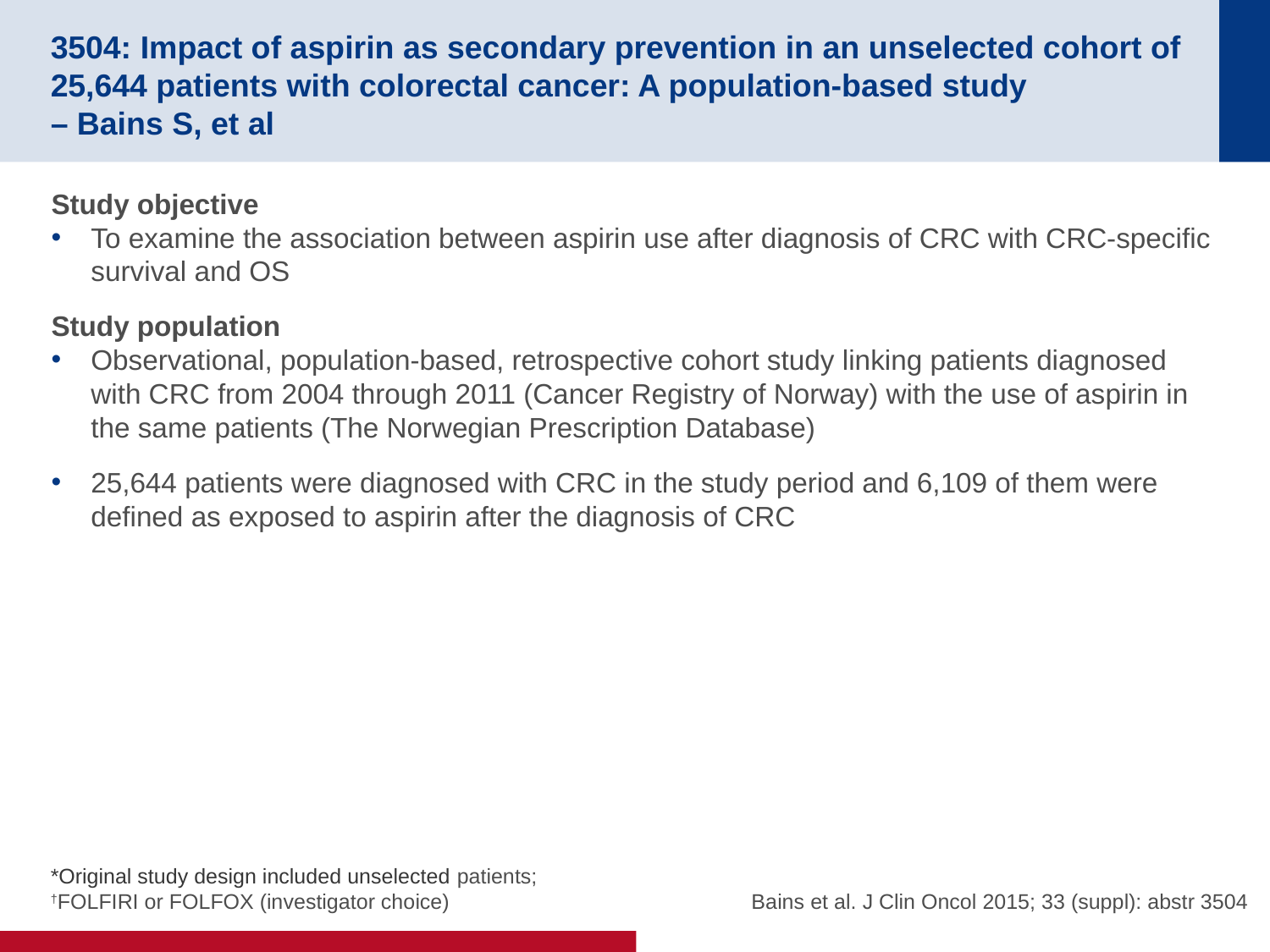

# 3504: Impact of aspirin as secondary prevention in an unselected cohort of 25,644 patients with colorectal cancer: A population-based study – Bains S, et al
Study objective
To examine the association between aspirin use after diagnosis of CRC with CRC-specific survival and OS
Study population
Observational, population-based, retrospective cohort study linking patients diagnosed with CRC from 2004 through 2011 (Cancer Registry of Norway) with the use of aspirin in the same patients (The Norwegian Prescription Database)
25,644 patients were diagnosed with CRC in the study period and 6,109 of them were defined as exposed to aspirin after the diagnosis of CRC
*Original study design included unselected patients;
†FOLFIRI or FOLFOX (investigator choice)
Bains et al. J Clin Oncol 2015; 33 (suppl): abstr 3504